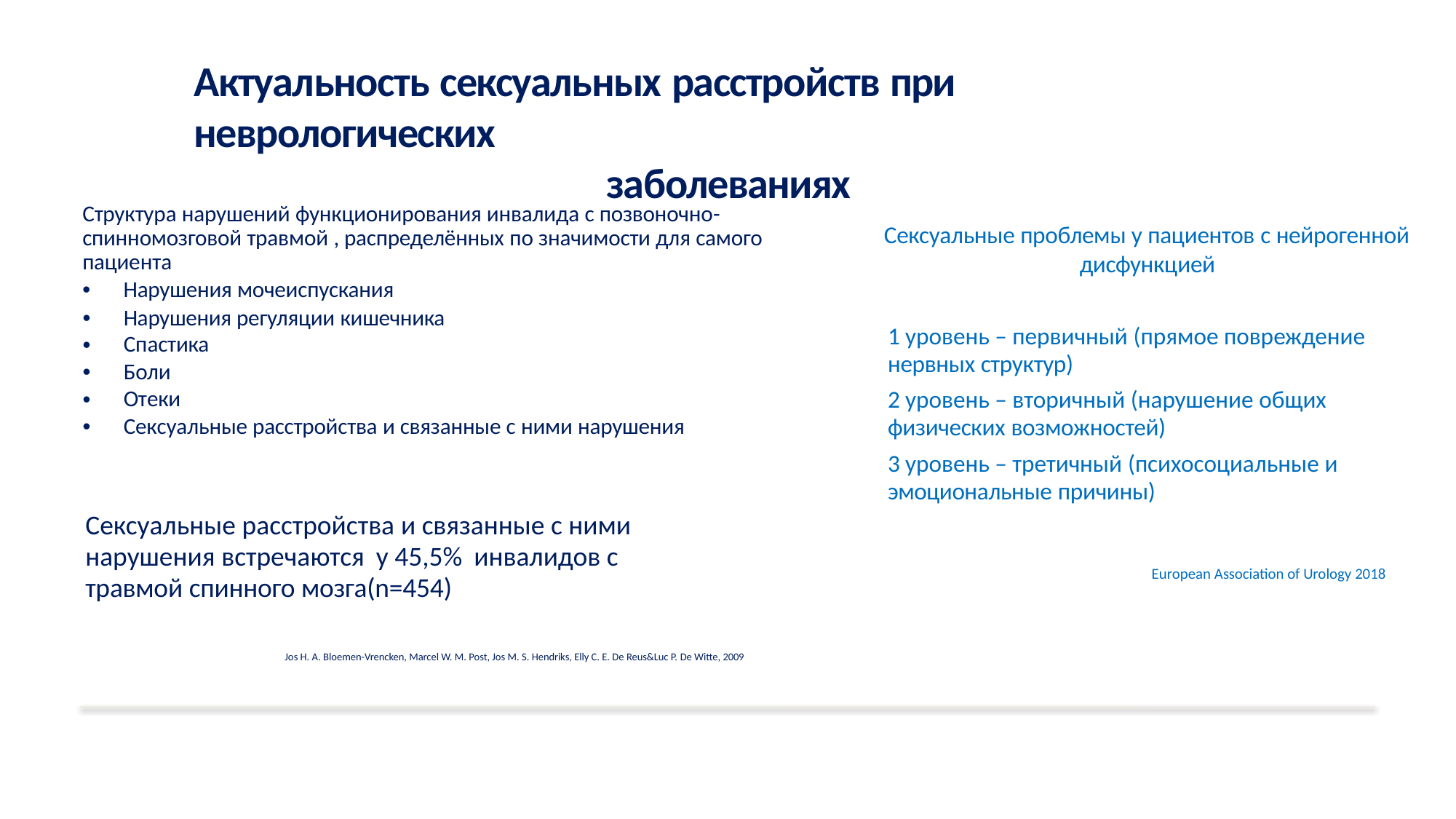

Актуальность сексуальных расстройств при неврологических
заболеваниях
Структура нарушений функционирования инвалида с позвоночно- спинномозговой травмой , распределённых по значимости для самого пациента
•	Нарушения мочеиспускания
Сексуальные проблемы у пациентов с нейрогенной
дисфункцией
•
•
•
•
•
Нарушения регуляции кишечника
Спастика
Боли
Отеки
Сексуальные расстройства и связанные с ними нарушения
1 уровень – первичный (прямое повреждение нервных структур)

2 уровень – вторичный (нарушение общих физических возможностей)

3 уровень – третичный (психосоциальные и эмоциональные причины)
Сексуальные расстройства и связанные с ними нарушения встречаются  у 45,5%  инвалидов с травмой спинного мозга(n=454)
European Association of Urology 2018
Jos H. A. Bloemen-Vrencken, Marcel W. M. Post, Jos M. S. Hendriks, Elly C. E. De Reus&Luc P. De Witte, 2009